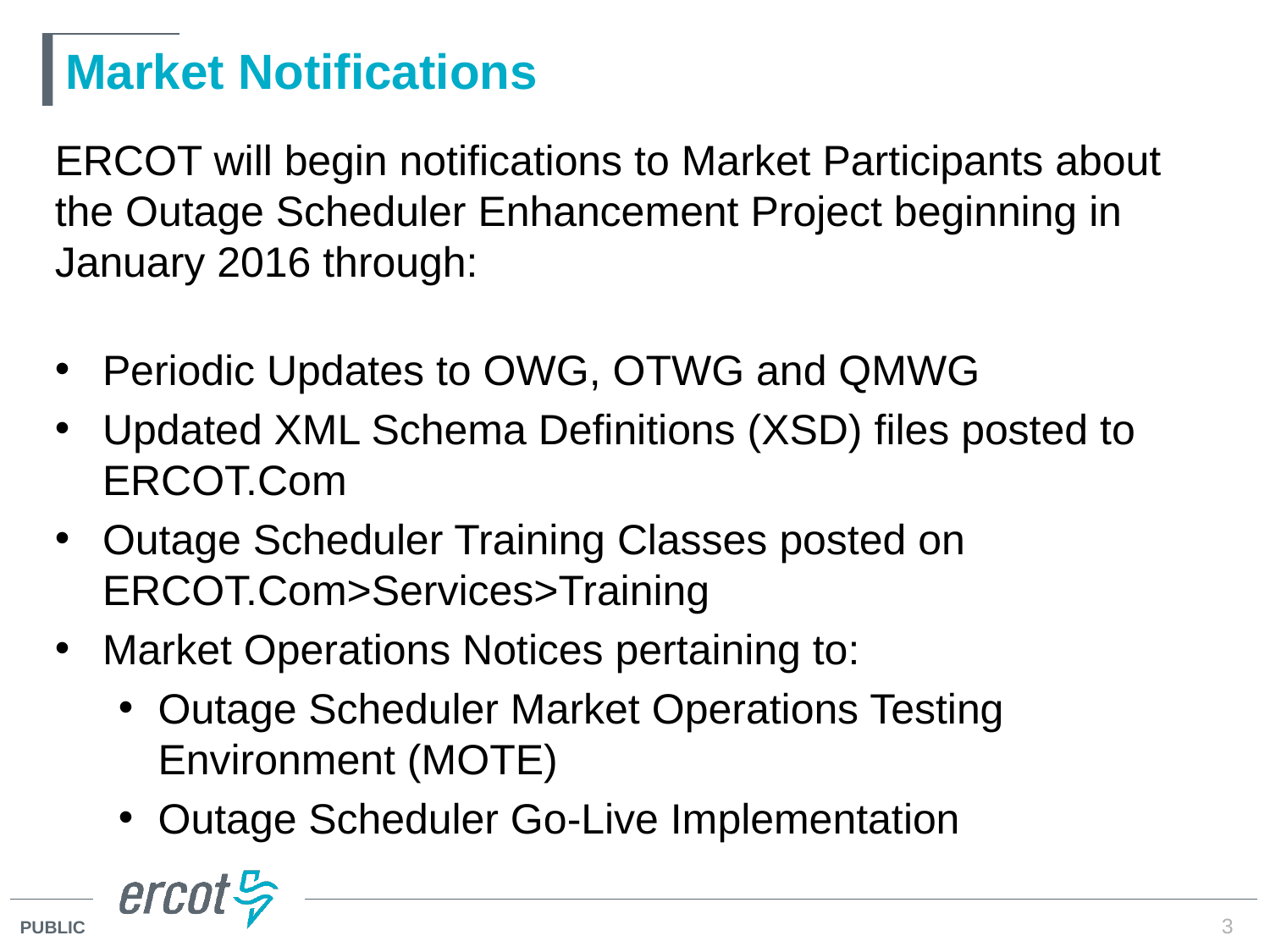

# Market Notifications
ERCOT will begin notifications to Market Participants about the Outage Scheduler Enhancement Project beginning in January 2016 through:

Periodic Updates to OWG, OTWG and QMWG
Updated XML Schema Definitions (XSD) files posted to ERCOT.Com
Outage Scheduler Training Classes posted on ERCOT.Com>Services>Training
Market Operations Notices pertaining to:
Outage Scheduler Market Operations Testing Environment (MOTE)
Outage Scheduler Go-Live Implementation

3